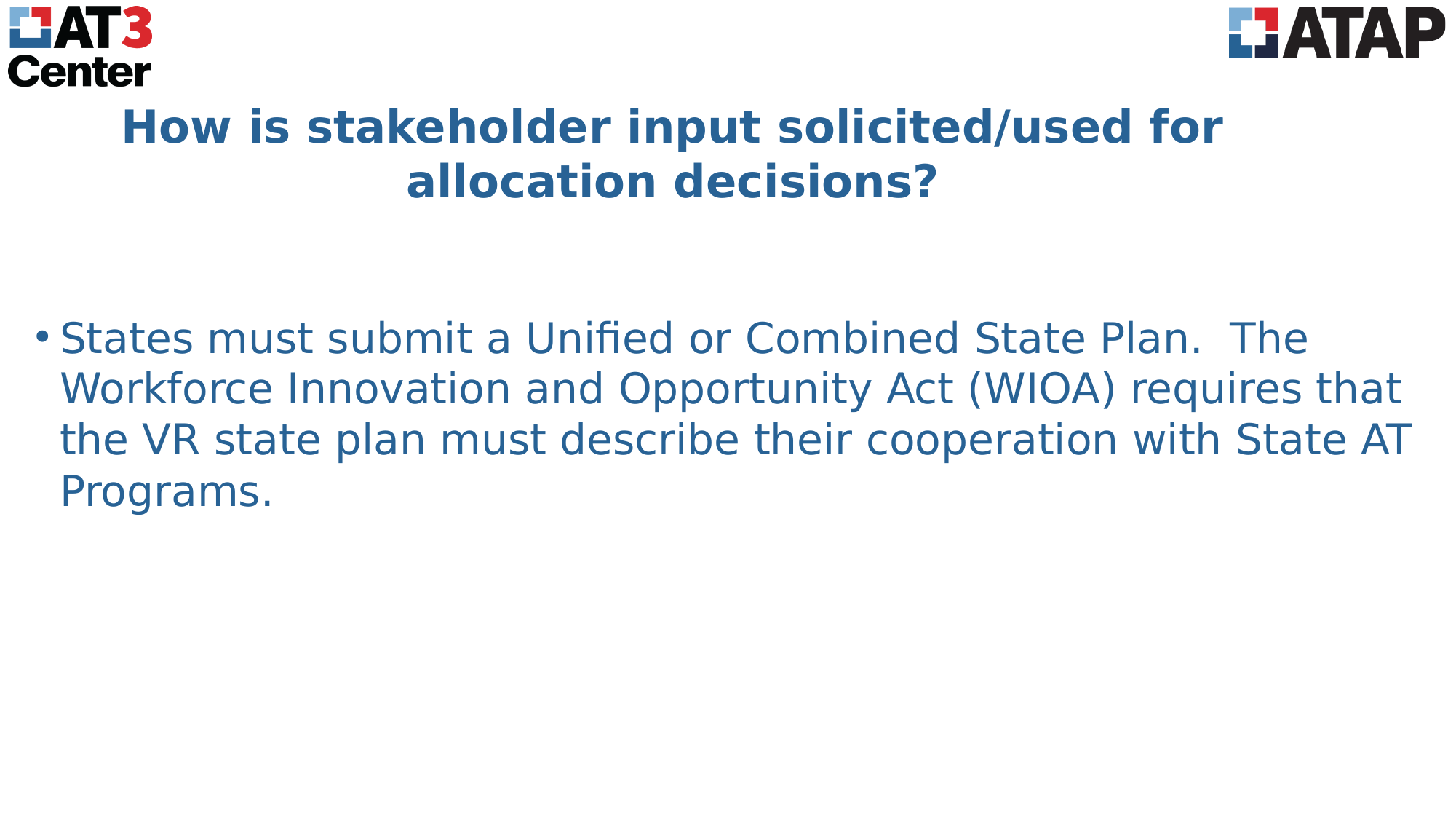

# How is stakeholder input solicited/used for allocation decisions?

States must submit a Unified or Combined State Plan.  The Workforce Innovation and Opportunity Act (WIOA) requires that the VR state plan must describe their cooperation with State AT Programs.